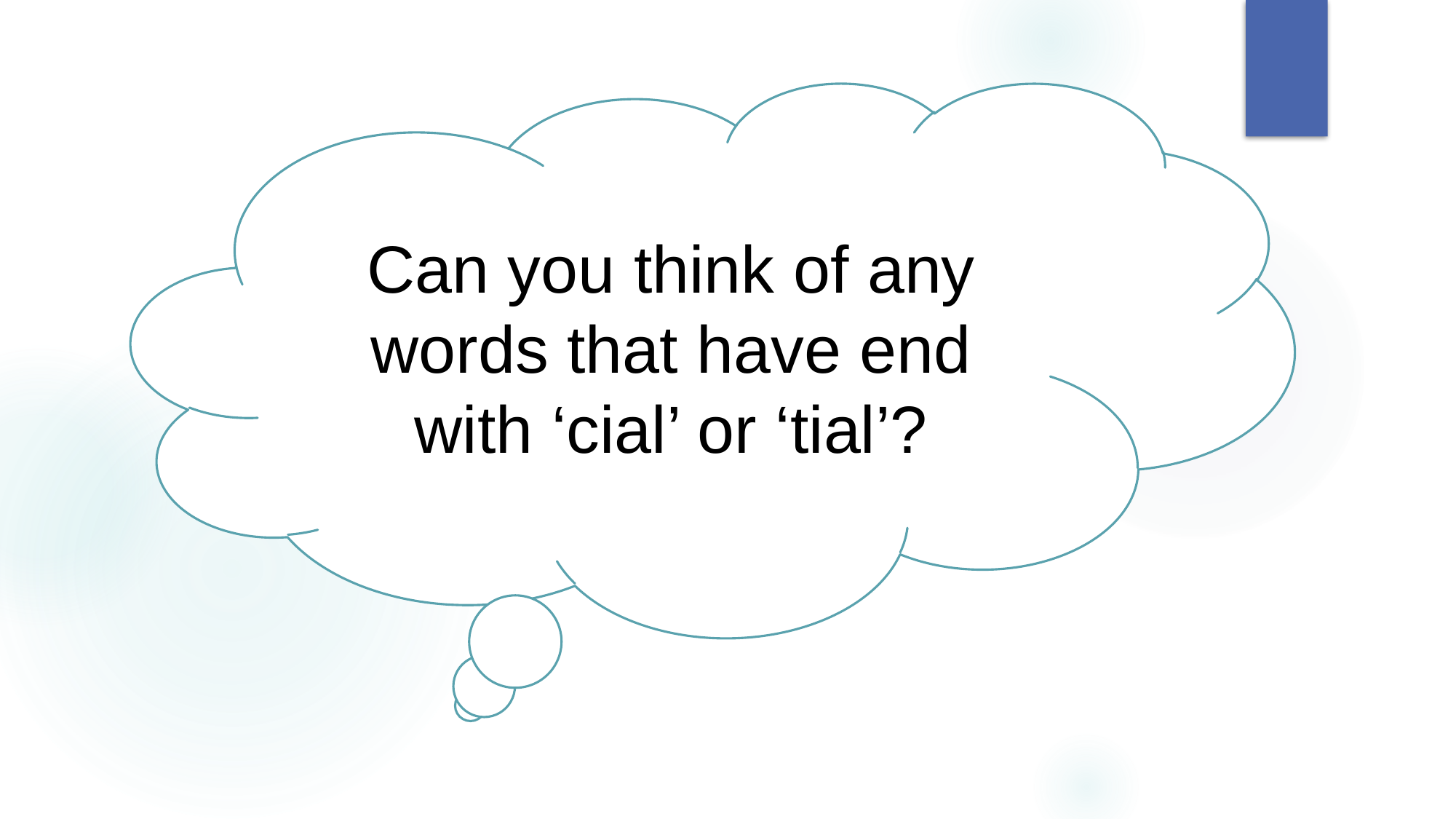

Can you think of any words that have end with ‘cial’ or ‘tial’?